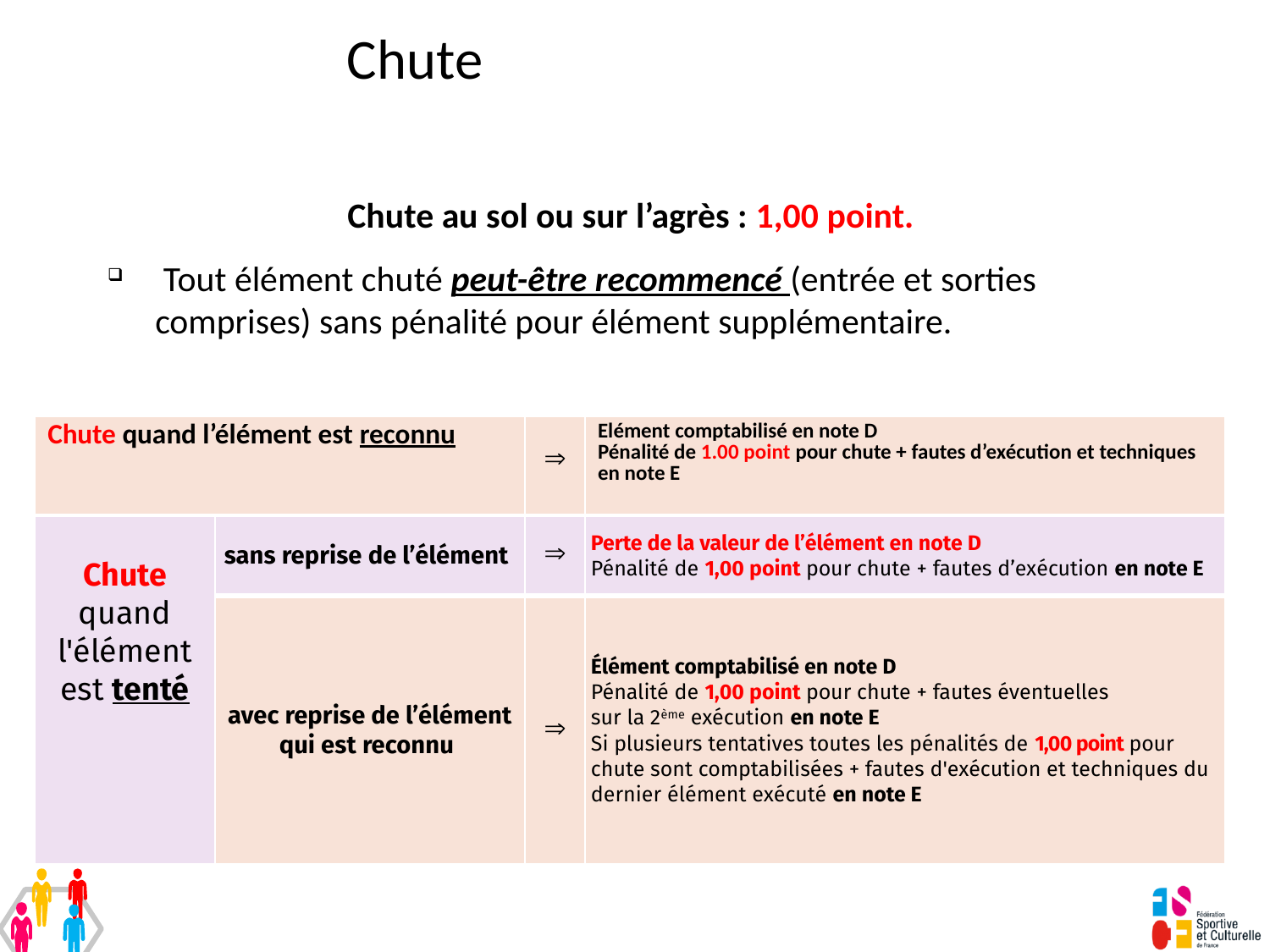

# Chute
Chute au sol ou sur l’agrès : 1,00 point.
 Tout élément chuté peut-être recommencé (entrée et sorties comprises) sans pénalité pour élément supplémentaire.

| Chute quand l’élément est reconnu | ⇒ | Elément comptabilisé en note D Pénalité de 1.00 point pour chute + fautes d’exécution et techniques en note E |
| --- | --- | --- |
| Chute quand l'élément est tenté |
| --- |
| sans reprise de l’élément | ⇒ | Perte de la valeur de l’élément en note D Pénalité de 1,00 point pour chute + fautes d’exécution en note E |
| --- | --- | --- |
| avec reprise de l’élément qui est reconnu | ⇒ | Élément comptabilisé en note D Pénalité de 1,00 point pour chute + fautes éventuelles sur la 2ème exécution en note E Si plusieurs tentatives toutes les pénalités de 1,00 point pour chute sont comptabilisées + fautes d'exécution et techniques du dernier élément exécuté en note E |
| --- | --- | --- |